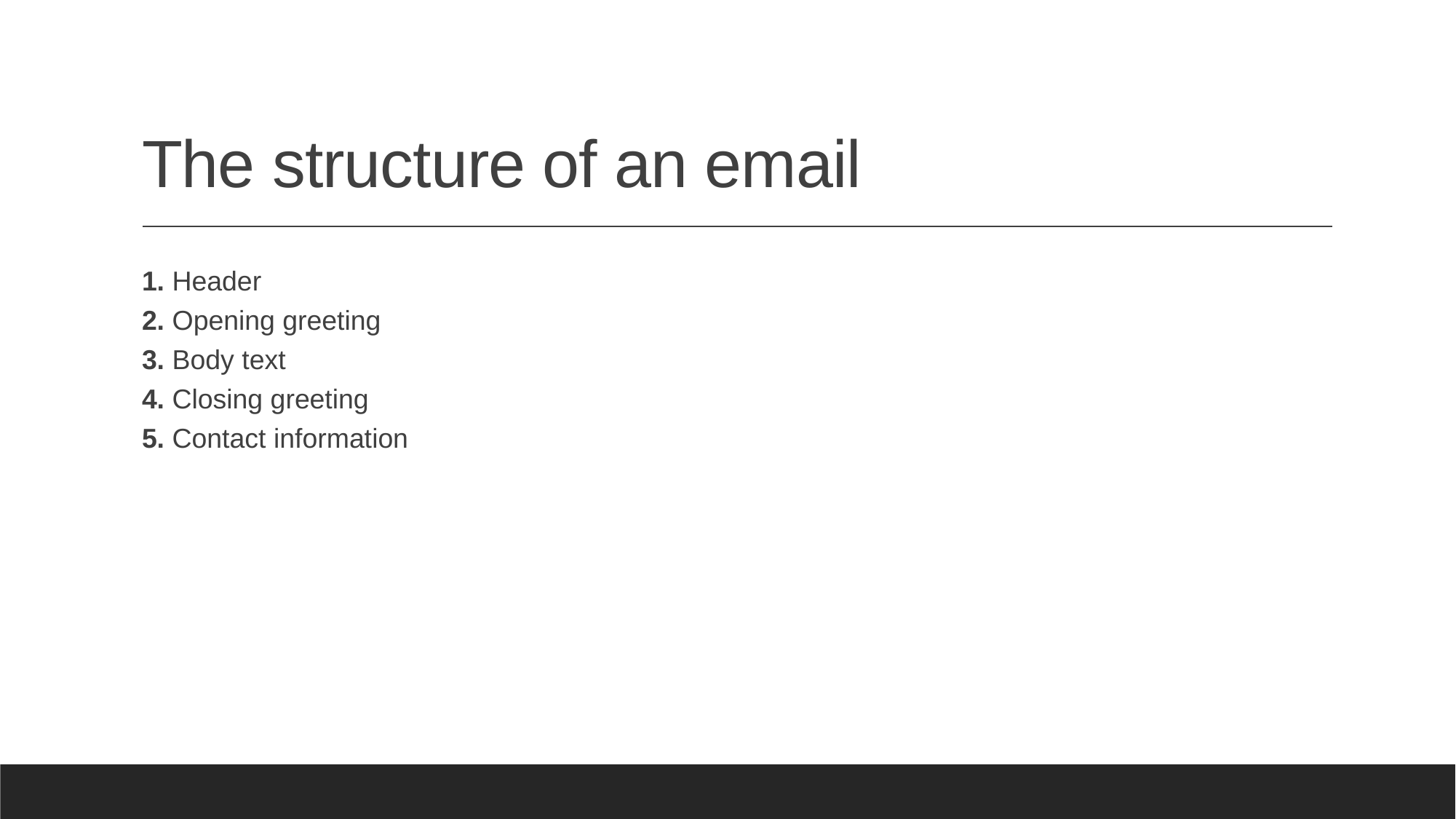

# The structure of an email
1. Header
2. Opening greeting
3. Body text
4. Closing greeting
5. Contact information